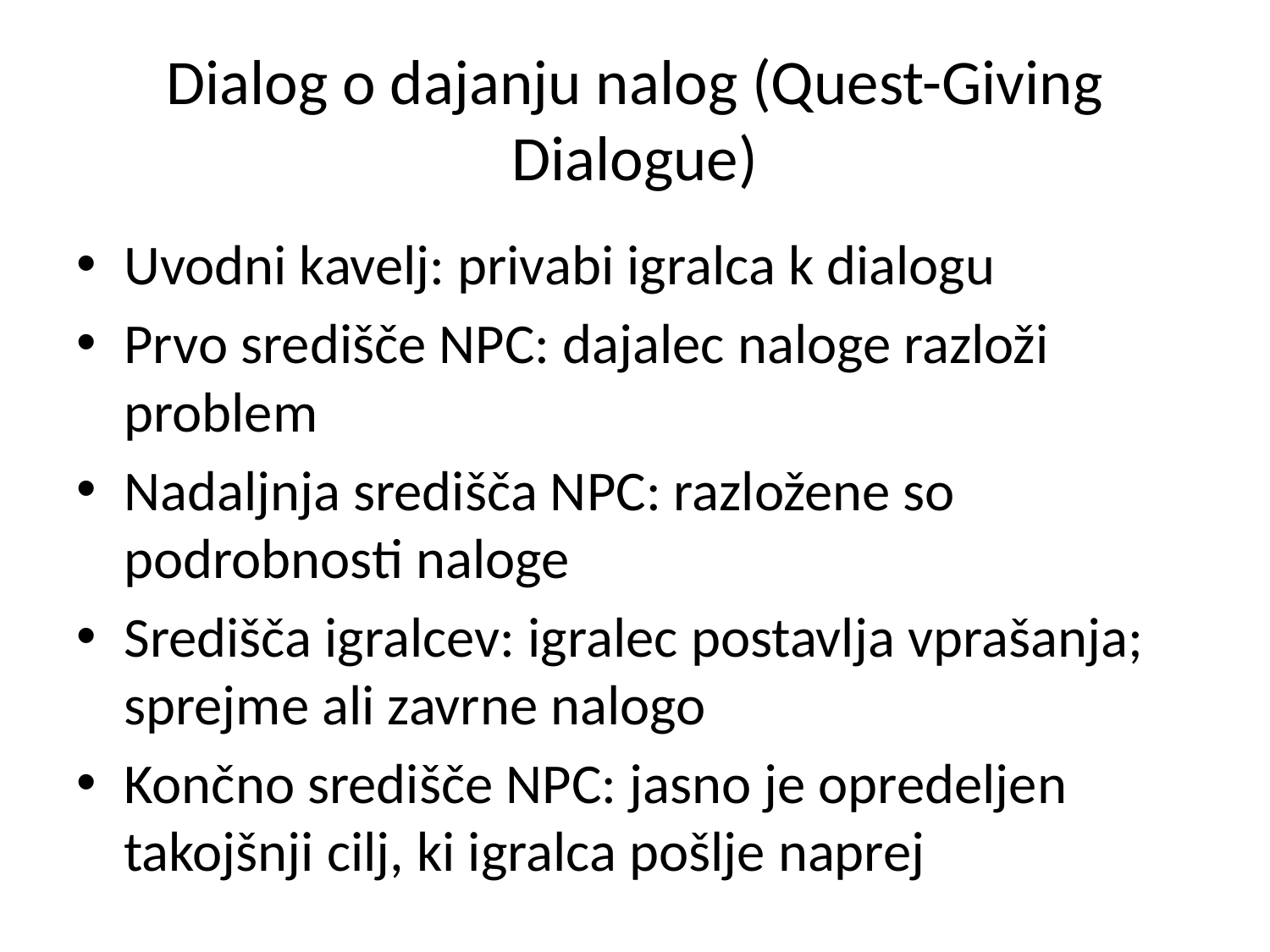

# Dialog o dajanju nalog (Quest-Giving Dialogue)
Uvodni kavelj: privabi igralca k dialogu
Prvo središče NPC: dajalec naloge razloži problem
Nadaljnja središča NPC: razložene so podrobnosti naloge
Središča igralcev: igralec postavlja vprašanja; sprejme ali zavrne nalogo
Končno središče NPC: jasno je opredeljen takojšnji cilj, ki igralca pošlje naprej